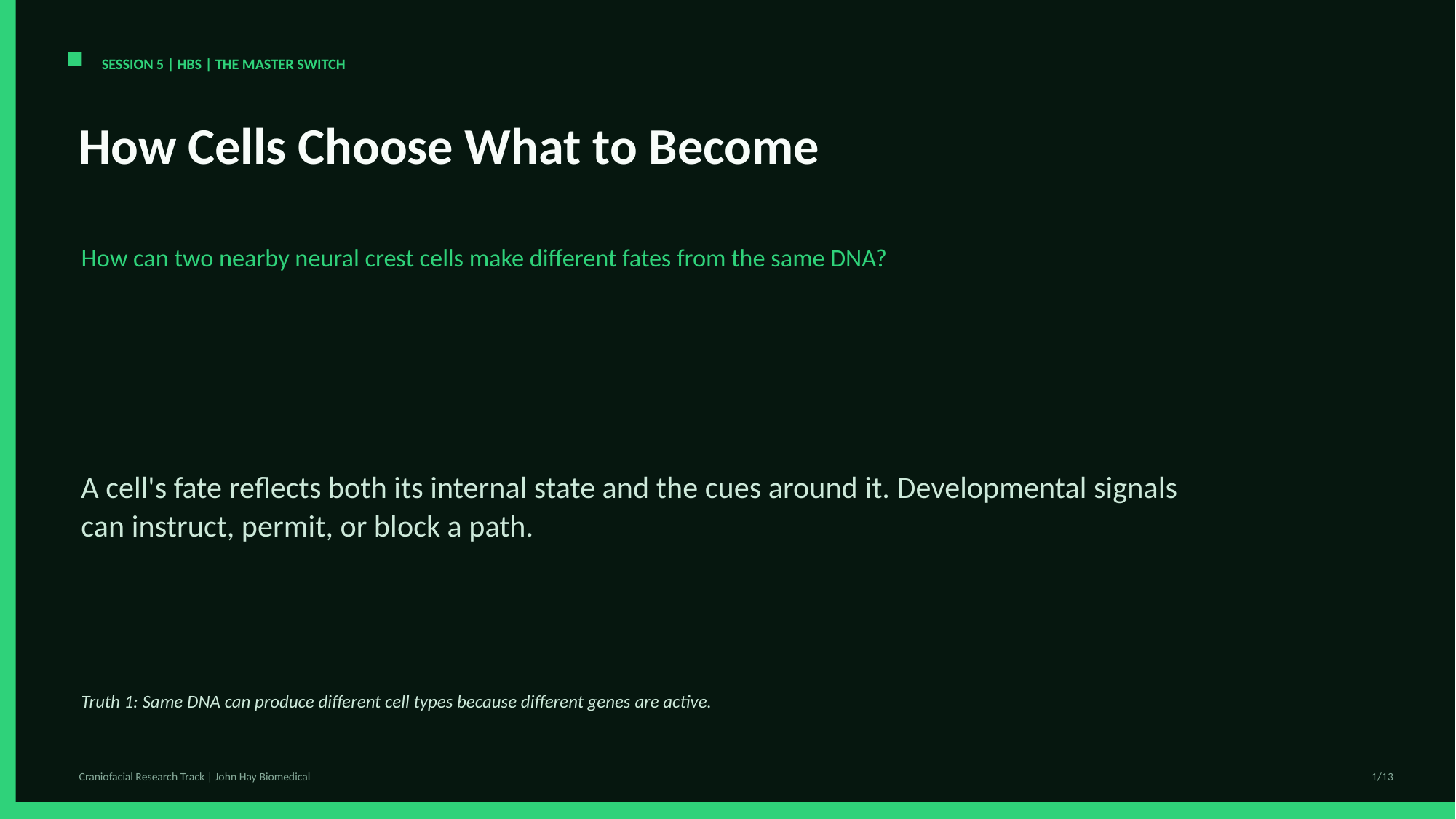

SESSION 5 | HBS | THE MASTER SWITCH

How Cells Choose What to Become
How can two nearby neural crest cells make different fates from the same DNA?
A cell's fate reflects both its internal state and the cues around it. Developmental signals can instruct, permit, or block a path.
Truth 1: Same DNA can produce different cell types because different genes are active.
Craniofacial Research Track | John Hay Biomedical
1/13